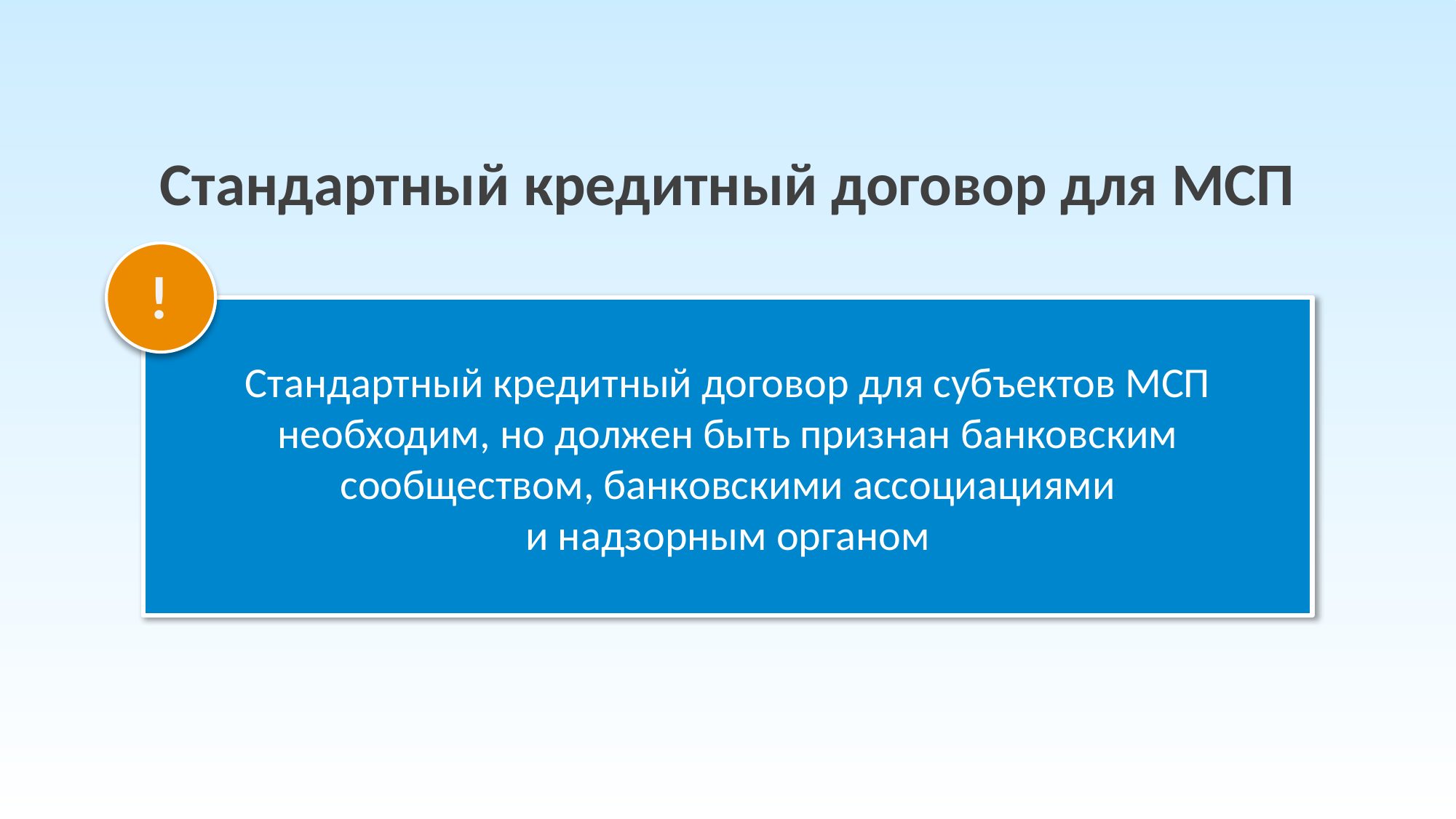

Стандартный кредитный договор для МСП

!
Стандартный кредитный договор для субъектов МСП необходим, но должен быть признан банковским сообществом, банковскими ассоциациями
и надзорным органом